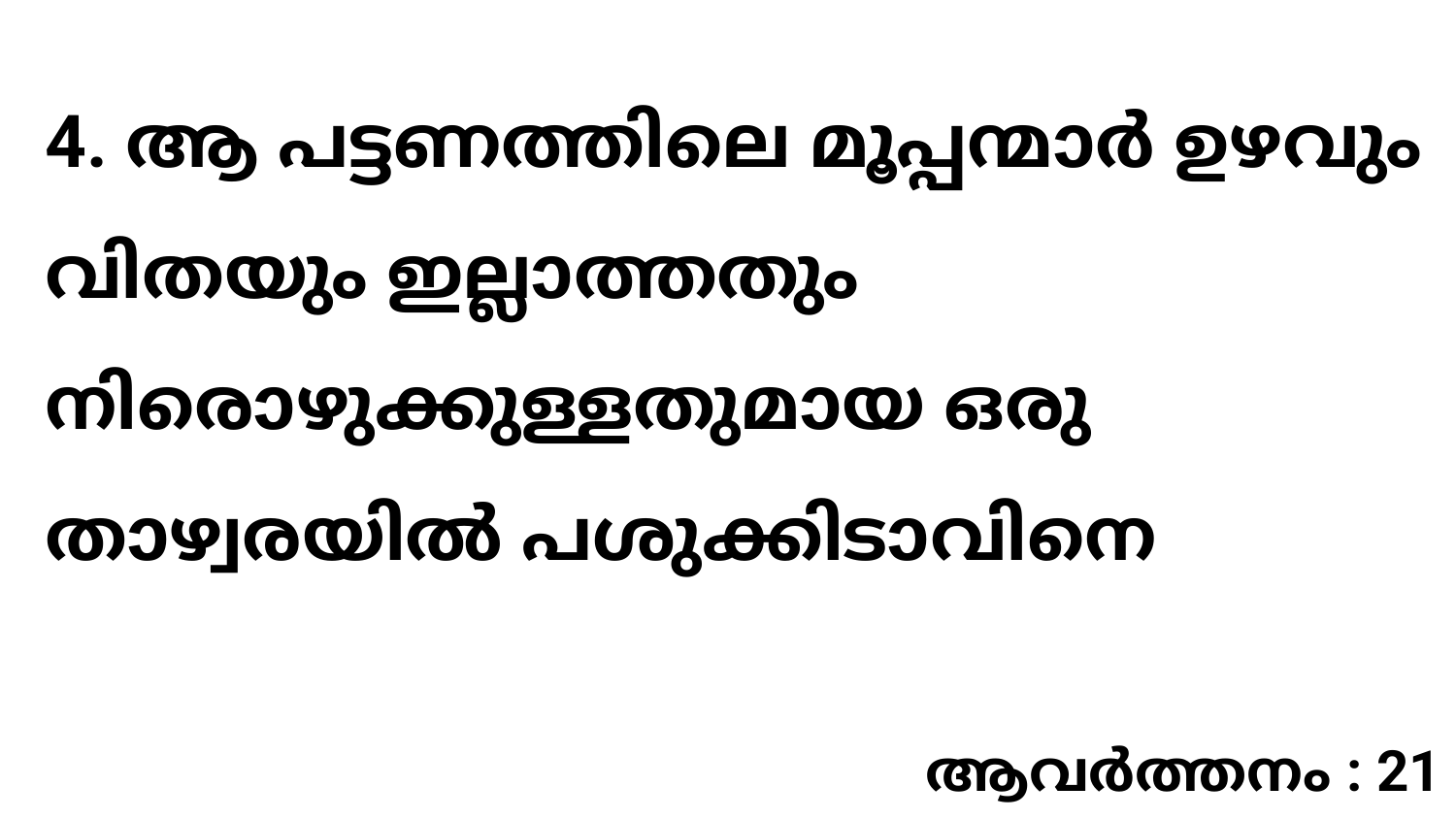

4. ആ പട്ടണത്തിലെ മൂപ്പന്മാർ ഉഴവും വിതയും ഇല്ലാത്തതും നിരൊഴുക്കുള്ളതുമായ ഒരു താഴ്വരയിൽ പശുക്കിടാവിനെ
ആവർത്തനം : 21